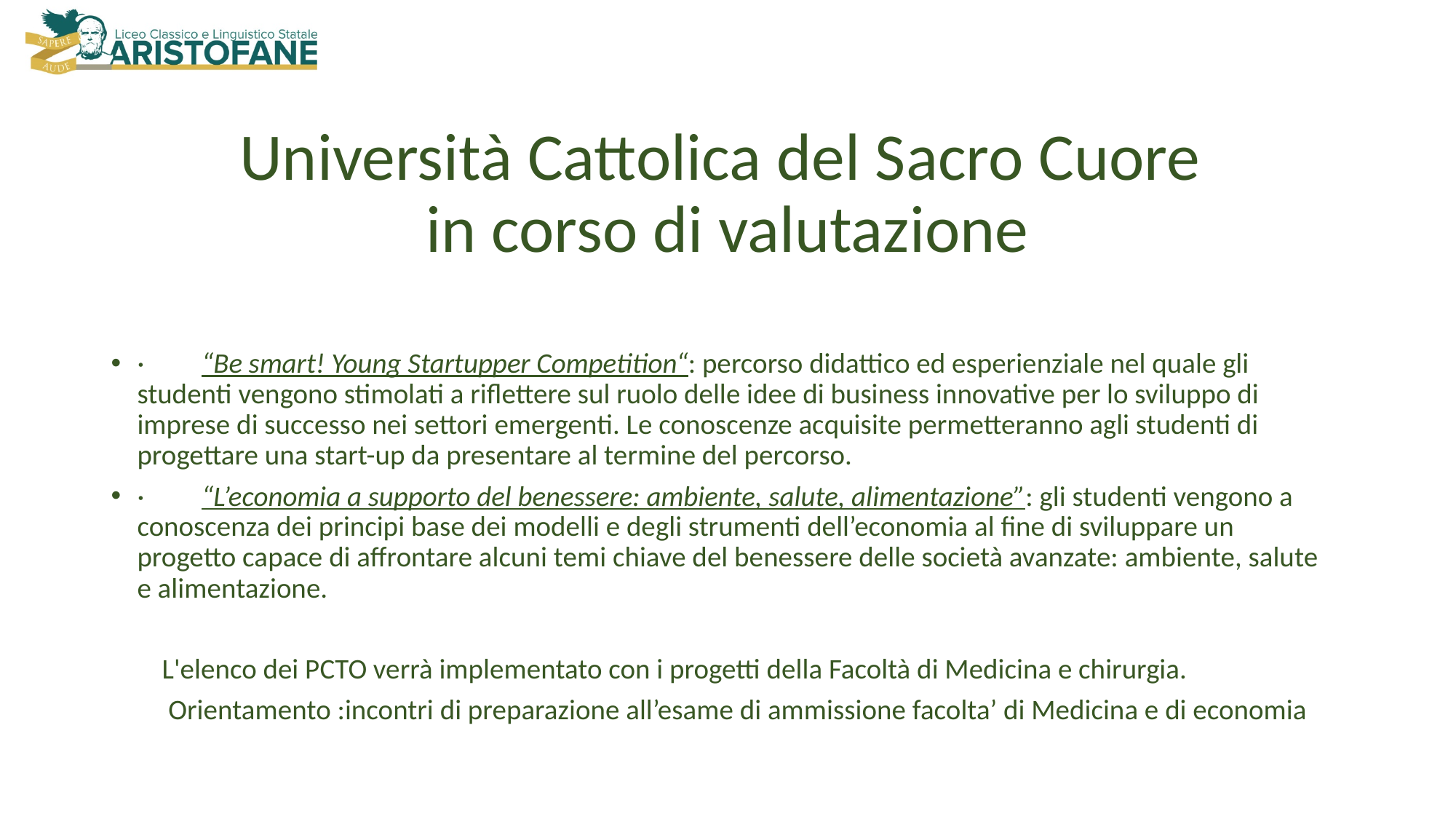

# Università Cattolica del Sacro Cuore in corso di valutazione

·         “Be smart! Young Startupper Competition“: percorso didattico ed esperienziale nel quale gli studenti vengono stimolati a riflettere sul ruolo delle idee di business innovative per lo sviluppo di imprese di successo nei settori emergenti. Le conoscenze acquisite permetteranno agli studenti di progettare una start-up da presentare al termine del percorso.
·         “L’economia a supporto del benessere: ambiente, salute, alimentazione”: gli studenti vengono a conoscenza dei principi base dei modelli e degli strumenti dell’economia al fine di sviluppare un progetto capace di affrontare alcuni temi chiave del benessere delle società avanzate: ambiente, salute e alimentazione.

        L'elenco dei PCTO verrà implementato con i progetti della Facoltà di Medicina e chirurgia.
         Orientamento :incontri di preparazione all’esame di ammissione facolta’ di Medicina e di economia